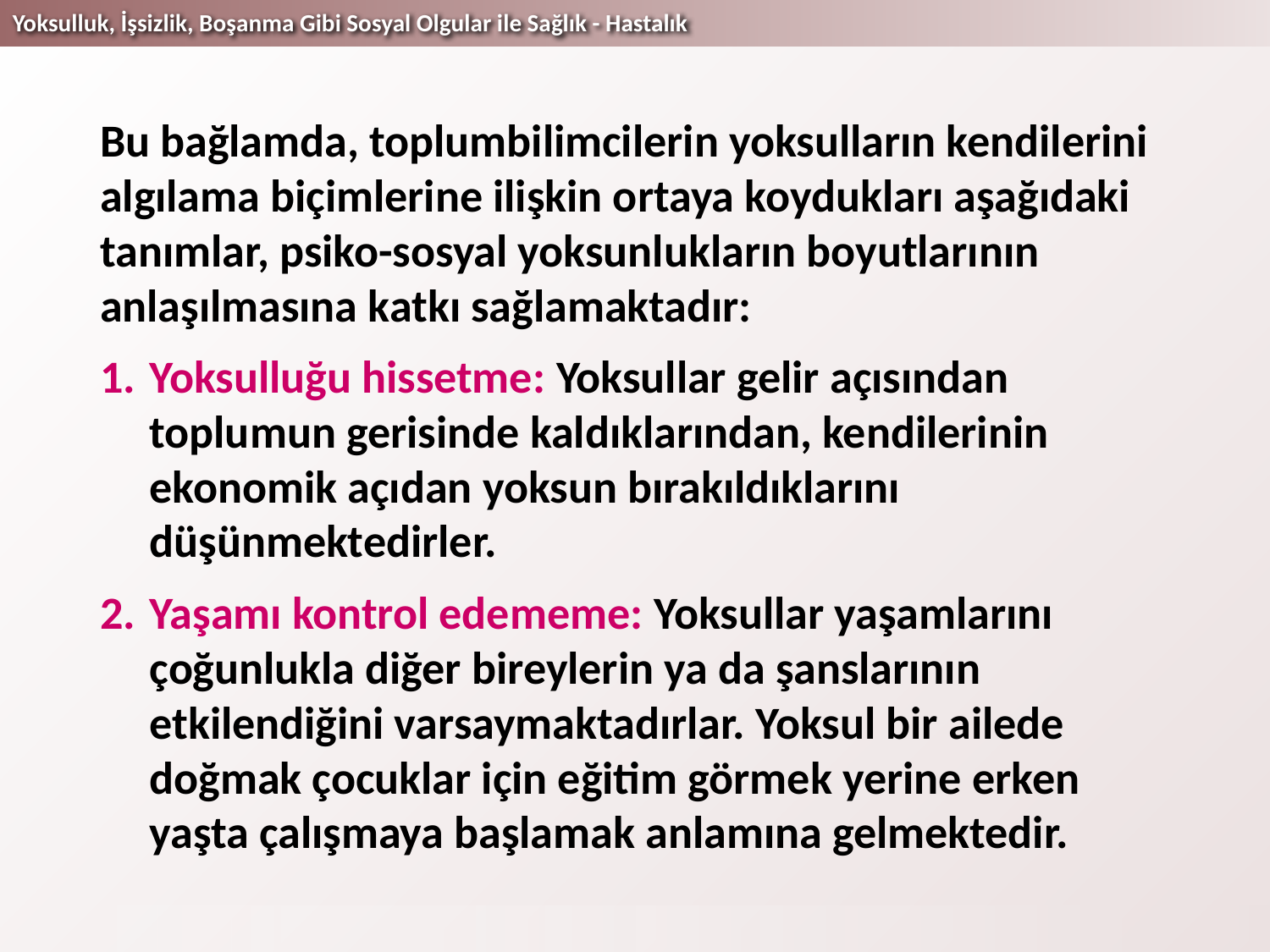

Bu bağlamda, toplumbilimcilerin yoksulların kendilerini algılama biçimlerine ilişkin ortaya koydukları aşağıdaki tanımlar, psiko-sosyal yoksunlukların boyutlarının anlaşılmasına katkı sağlamaktadır:
1.	Yoksulluğu hissetme: Yoksullar gelir açısından toplumun gerisinde kaldıklarından, kendilerinin ekonomik açıdan yoksun bırakıldıklarını düşünmektedirler.
2.	Yaşamı kontrol edememe: Yoksullar yaşamlarını çoğunlukla diğer bireylerin ya da şanslarının etkilendiğini varsaymaktadırlar. Yoksul bir ailede doğmak çocuklar için eğitim görmek yerine erken yaşta çalışmaya başlamak anlamına gelmektedir.